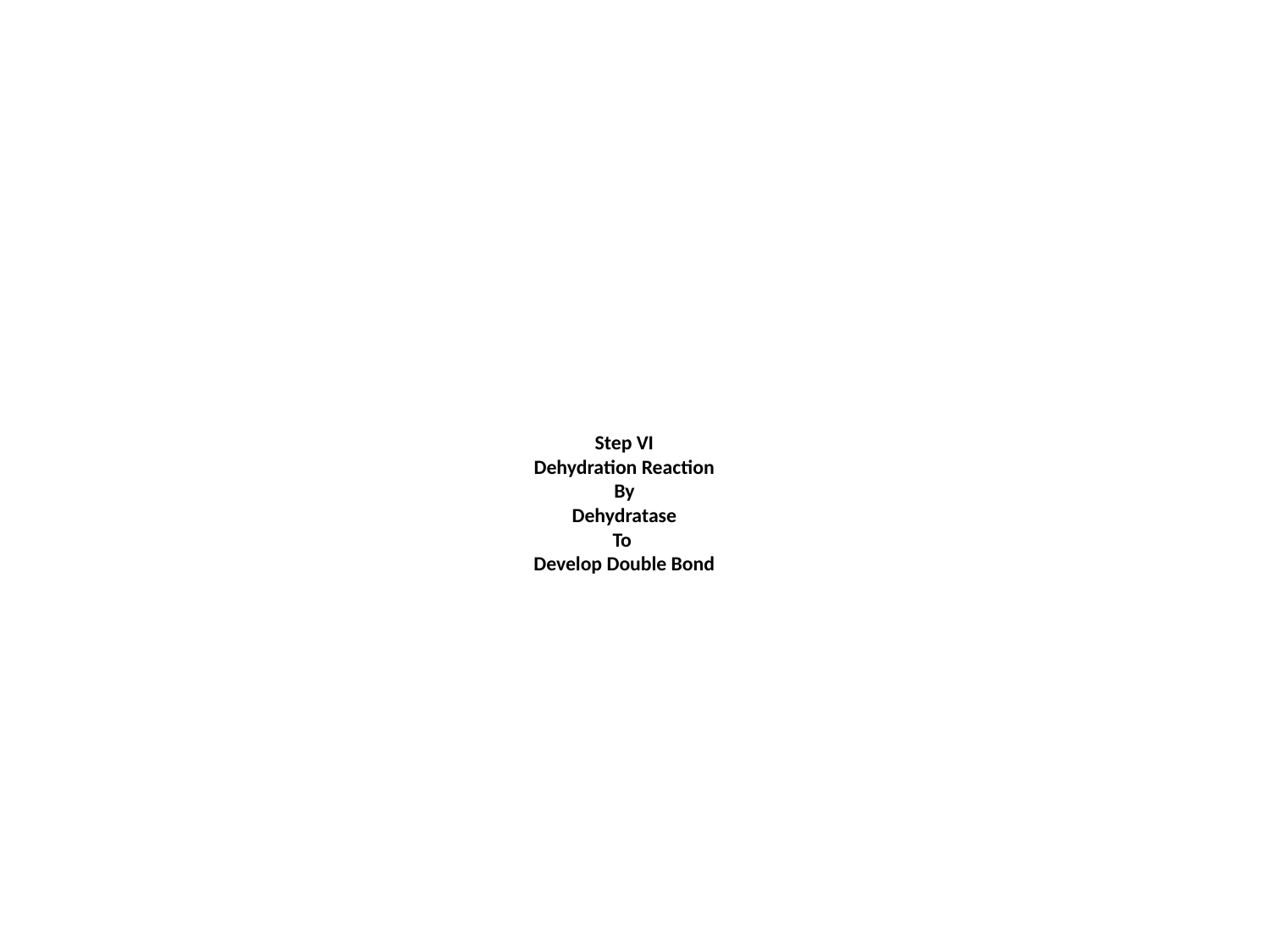

# Step VI Dehydration Reaction By Dehydratase To Develop Double Bond